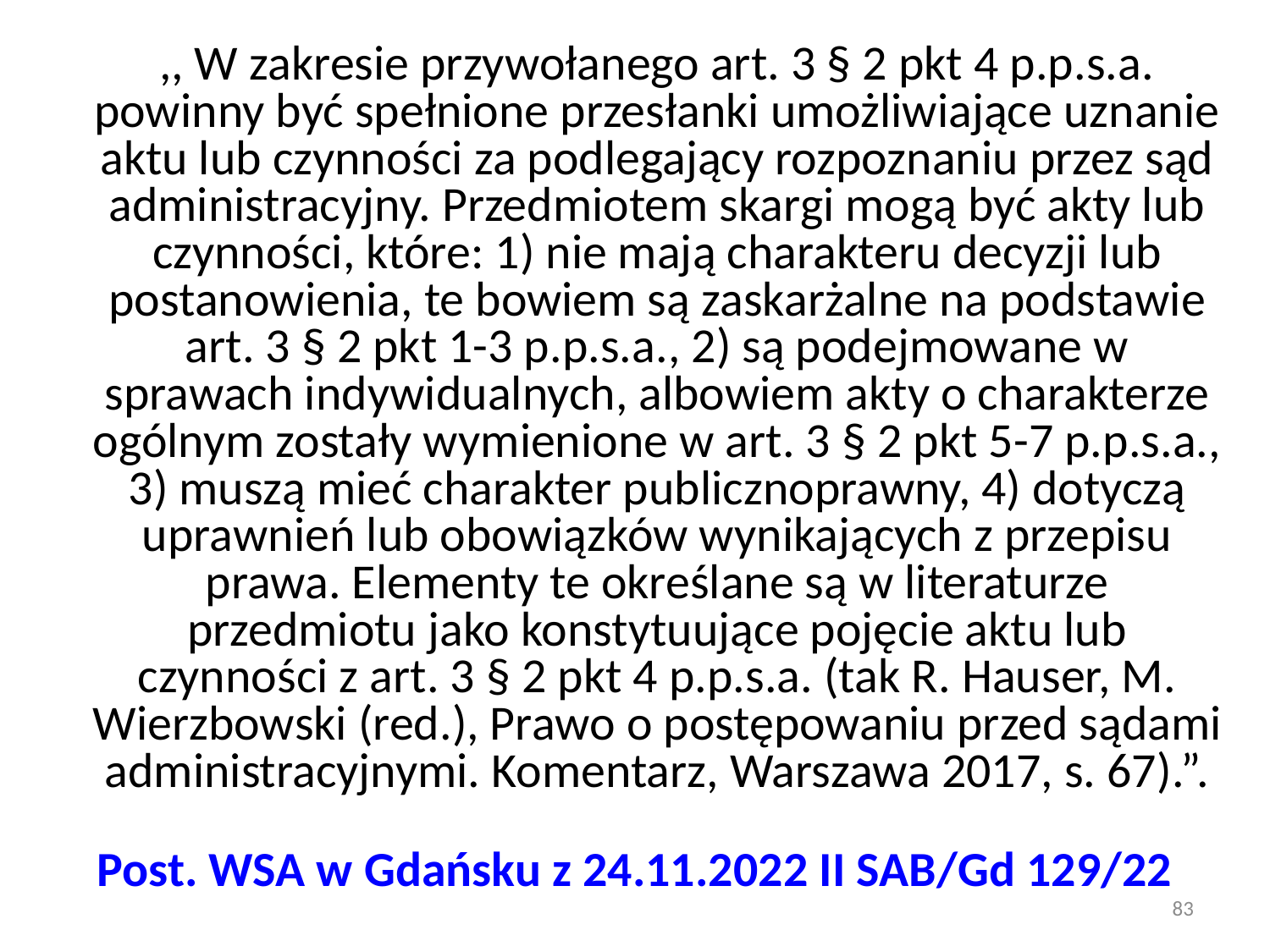

,, W zakresie przywołanego art. 3 § 2 pkt 4 p.p.s.a. powinny być spełnione przesłanki umożliwiające uznanie aktu lub czynności za podlegający rozpoznaniu przez sąd administracyjny. Przedmiotem skargi mogą być akty lub czynności, które: 1) nie mają charakteru decyzji lub postanowienia, te bowiem są zaskarżalne na podstawie art. 3 § 2 pkt 1-3 p.p.s.a., 2) są podejmowane w sprawach indywidualnych, albowiem akty o charakterze ogólnym zostały wymienione w art. 3 § 2 pkt 5-7 p.p.s.a., 3) muszą mieć charakter publicznoprawny, 4) dotyczą uprawnień lub obowiązków wynikających z przepisu prawa. Elementy te określane są w literaturze przedmiotu jako konstytuujące pojęcie aktu lub czynności z art. 3 § 2 pkt 4 p.p.s.a. (tak R. Hauser, M. Wierzbowski (red.), Prawo o postępowaniu przed sądami administracyjnymi. Komentarz, Warszawa 2017, s. 67).”.

Post. WSA w Gdańsku z 24.11.2022 II SAB/Gd 129/22
83